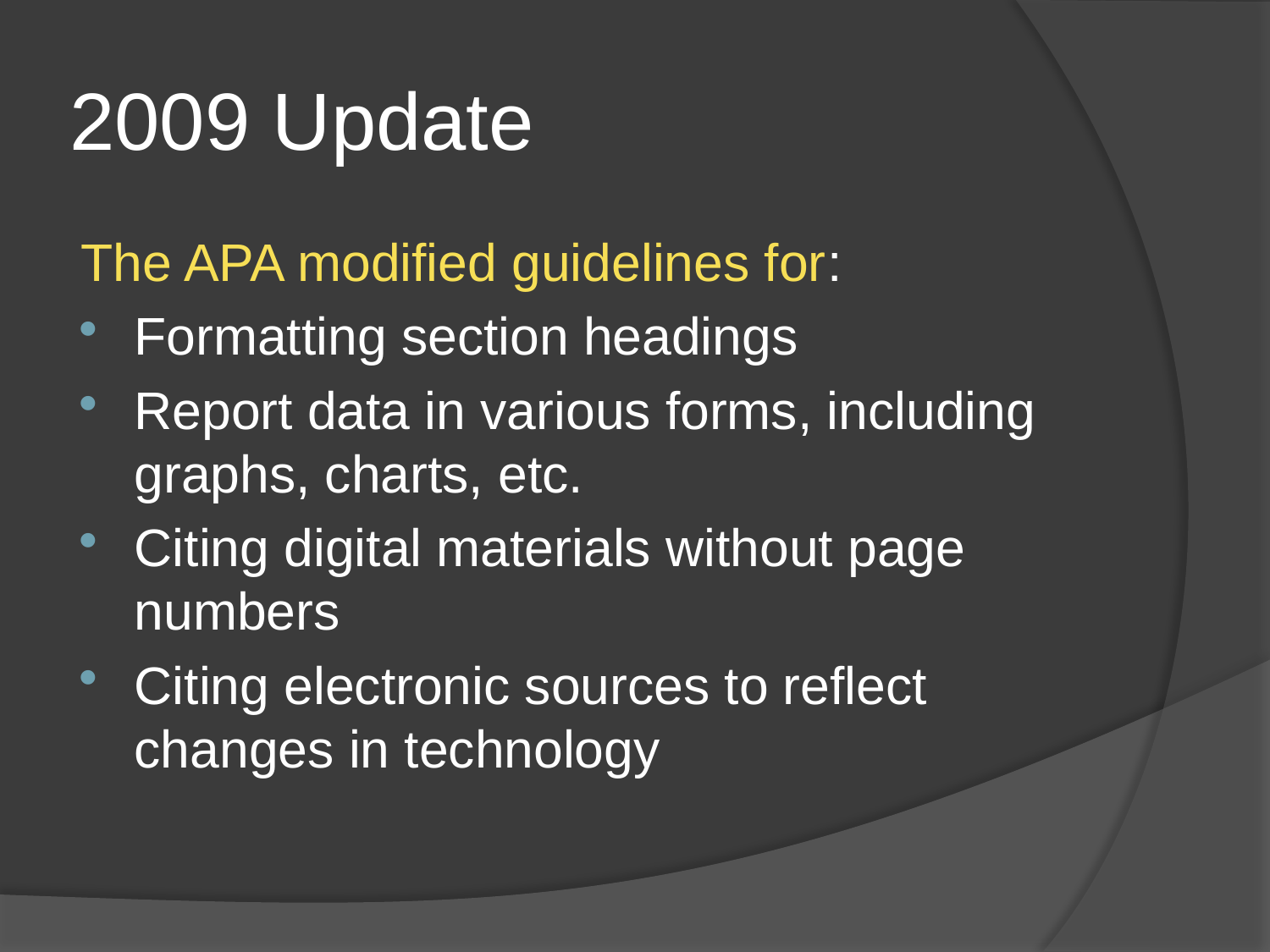

# 2009 Update
The APA modified guidelines for:
Formatting section headings
Report data in various forms, including graphs, charts, etc.
Citing digital materials without page numbers
Citing electronic sources to reflect changes in technology